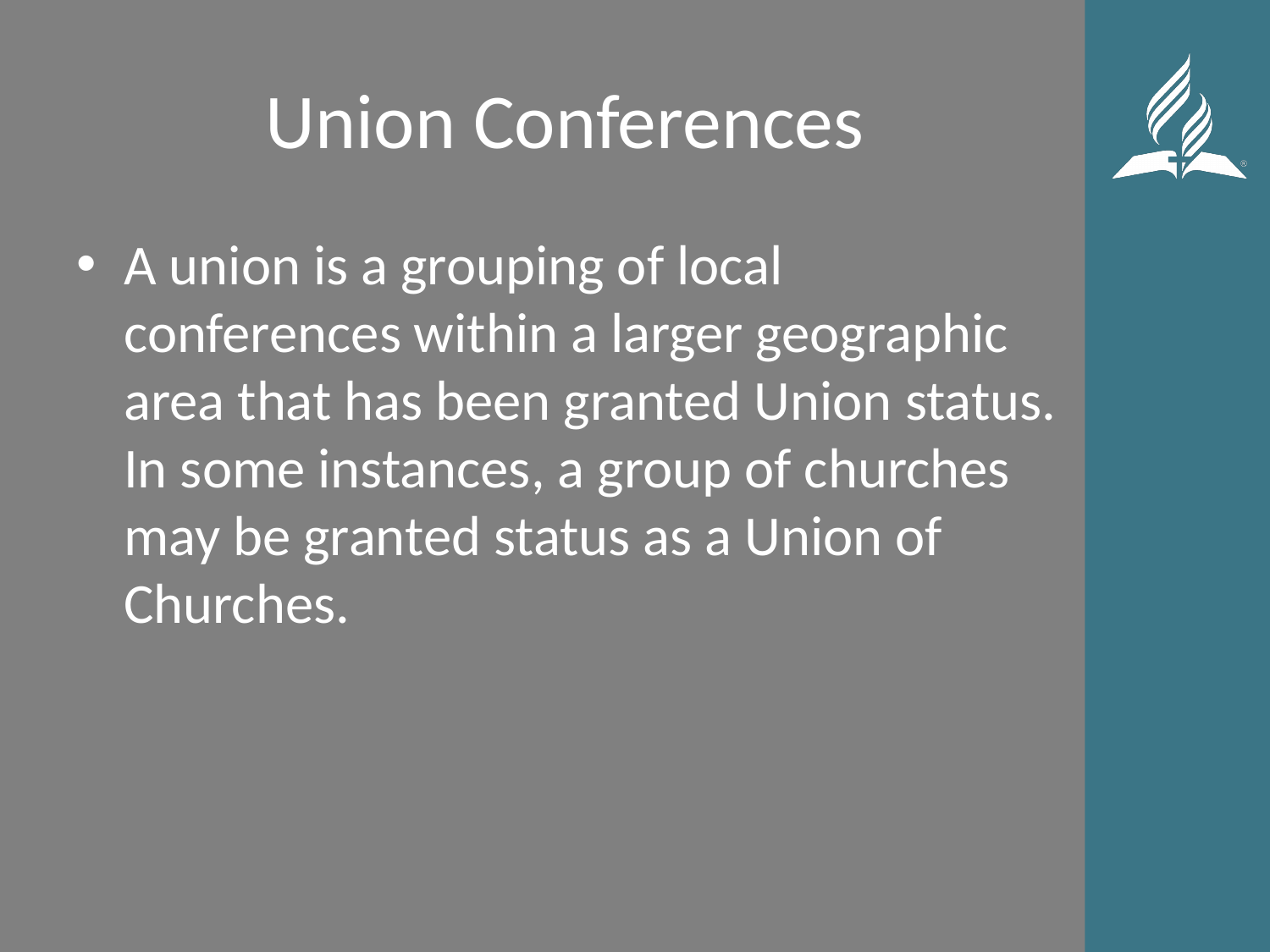

# Union Conferences
A union is a grouping of local conferences within a larger geographic area that has been granted Union status.  In some instances, a group of churches may be granted status as a Union of Churches.